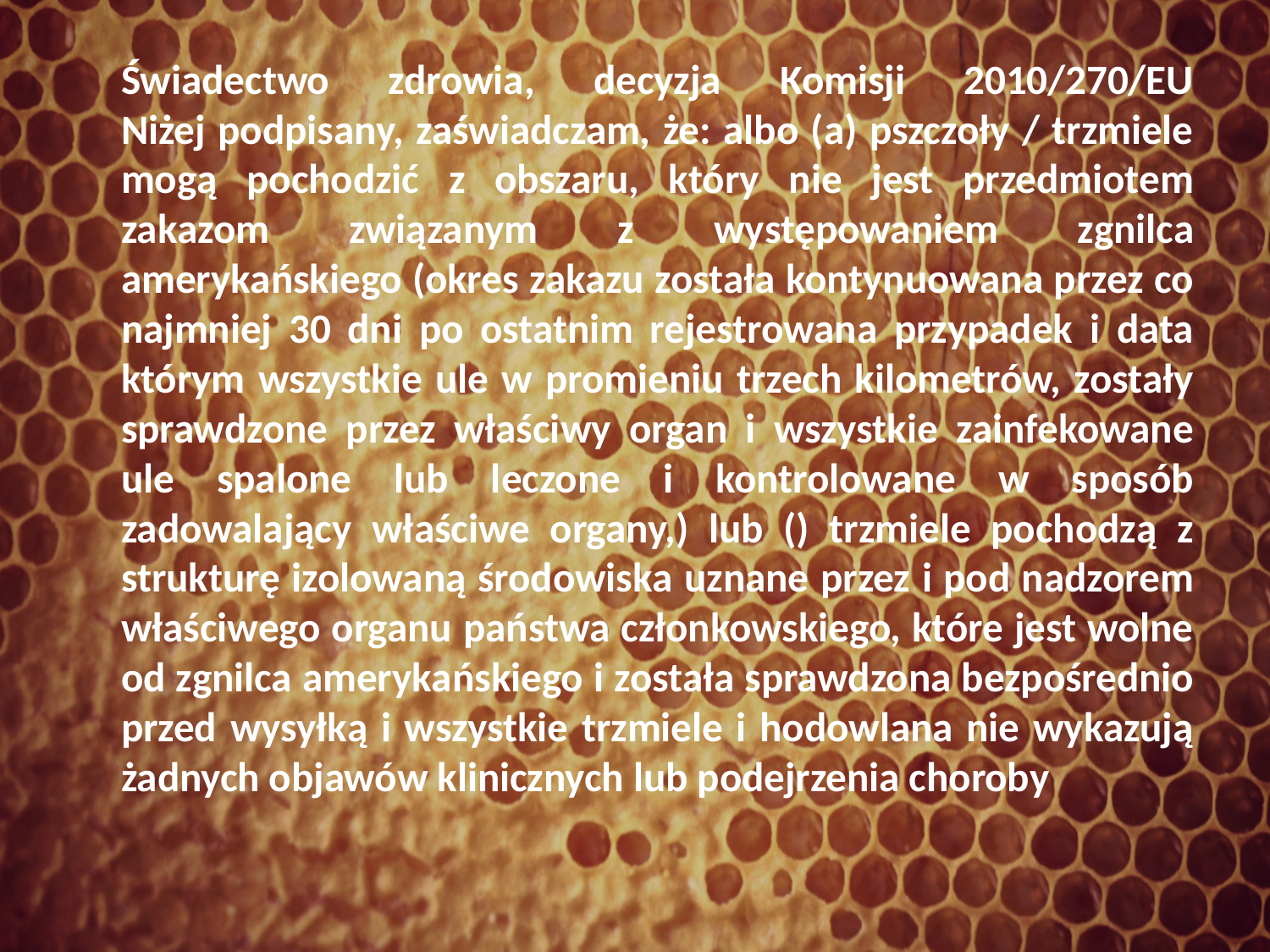

Świadectwo zdrowia, decyzja Komisji 2010/270/EU
Niżej podpisany, zaświadczam, że: albo (a) pszczoły / trzmiele mogą pochodzić z obszaru, który nie jest przedmiotem zakazom związanym z występowaniem zgnilca amerykańskiego (okres zakazu została kontynuowana przez co najmniej 30 dni po ostatnim rejestrowana przypadek i data którym wszystkie ule w promieniu trzech kilometrów, zostały sprawdzone przez właściwy organ i wszystkie zainfekowane ule spalone lub leczone i kontrolowane w sposób zadowalający właściwe organy,) lub () trzmiele pochodzą z strukturę izolowaną środowiska uznane przez i pod nadzorem właściwego organu państwa członkowskiego, które jest wolne od zgnilca amerykańskiego i została sprawdzona bezpośrednio przed wysyłką i wszystkie trzmiele i hodowlana nie wykazują żadnych objawów klinicznych lub podejrzenia choroby